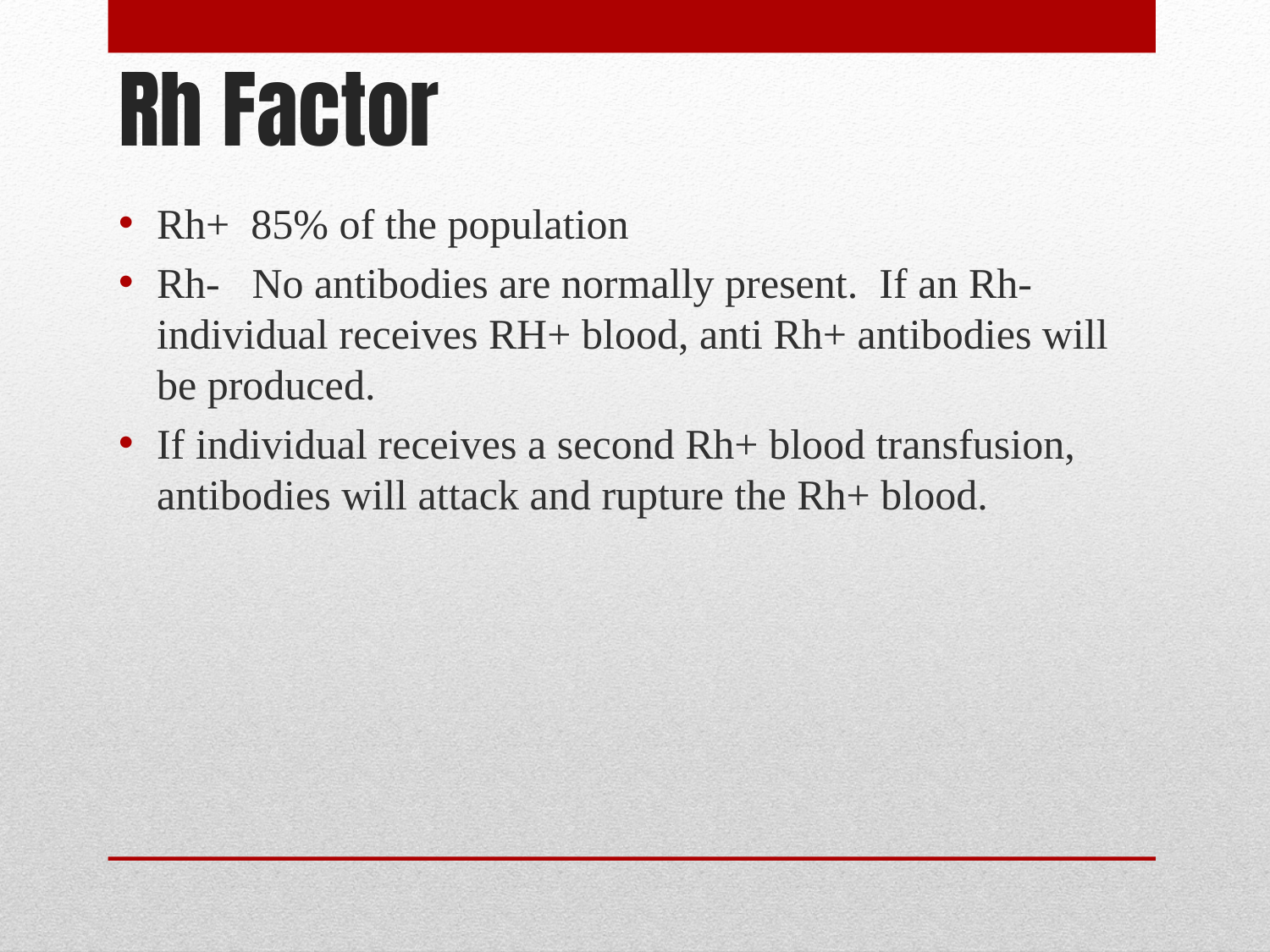

# Rh Factor
Rh+  85% of the population
Rh-   No antibodies are normally present.  If an Rh- individual receives RH+ blood, anti Rh+ antibodies will be produced.
If individual receives a second Rh+ blood transfusion, antibodies will attack and rupture the Rh+ blood.